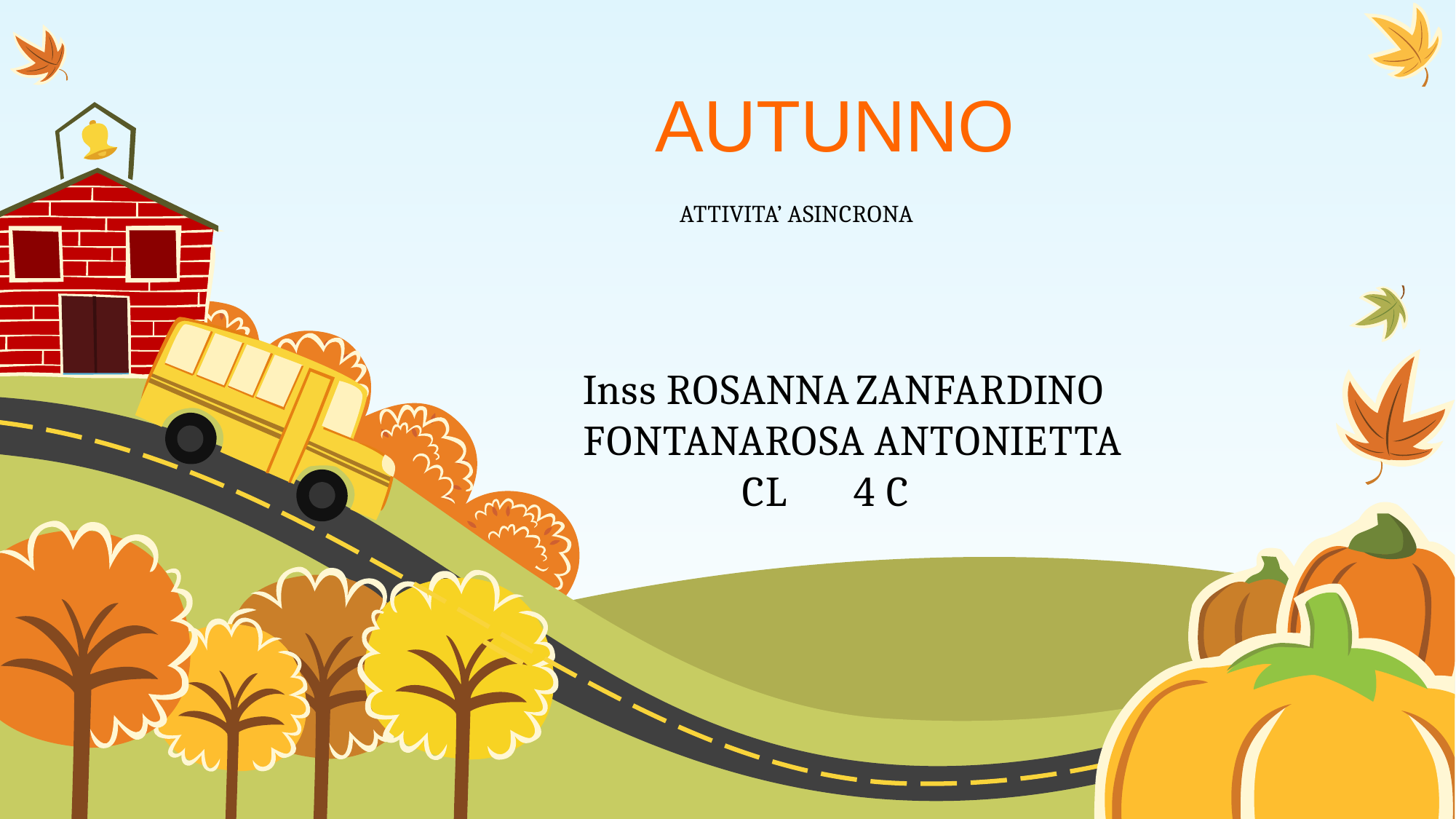

# ATTIVITA’ ASINCRONA
AUTUNNO
Inss ROSANNA ZANFARDINO FONTANAROSA ANTONIETTA
                 CL       4 C